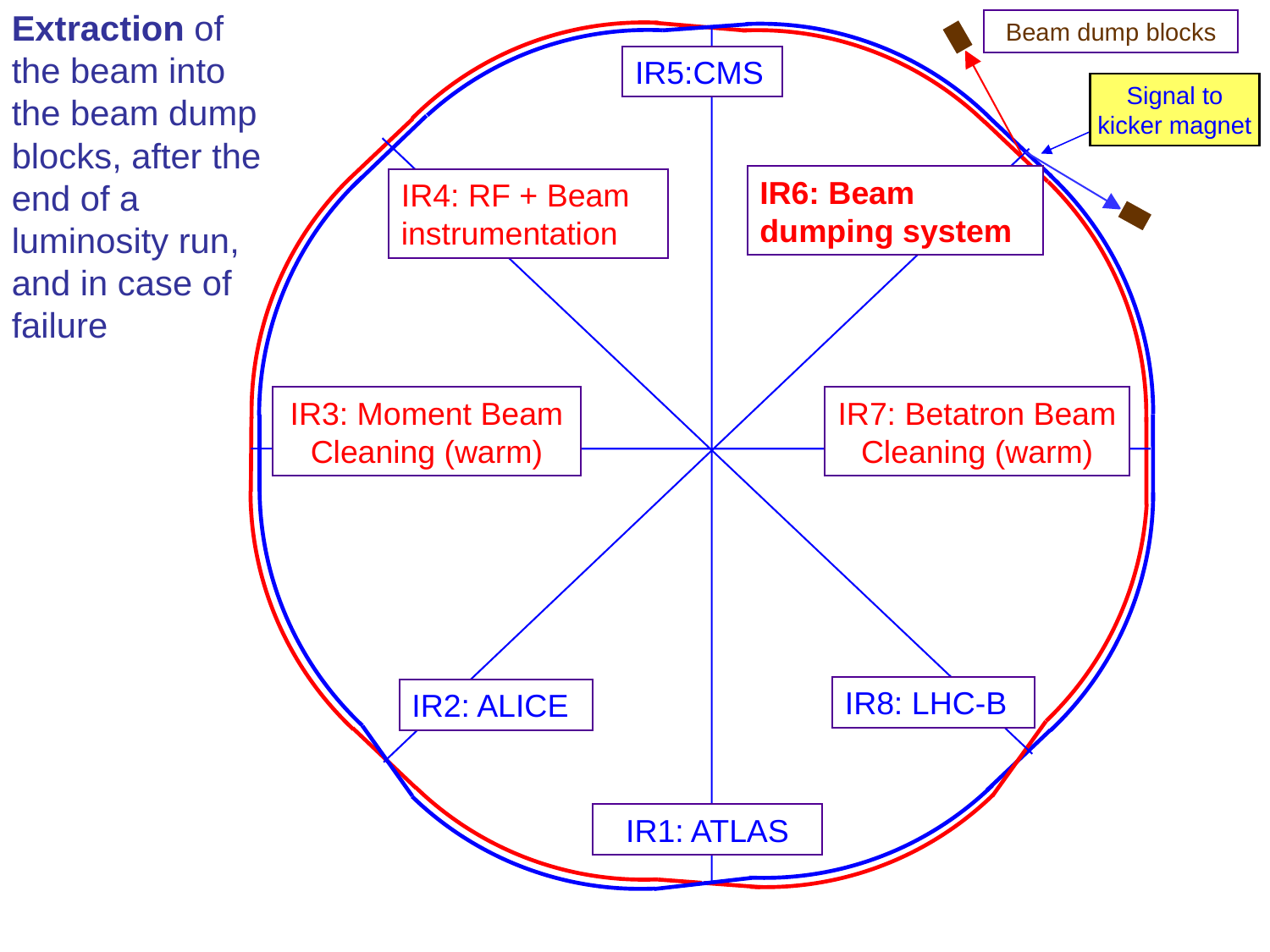

Extraction of the beam into the beam dump blocks, after the end of a luminosity run, and in case of failure
# Layout of beam dump system in IR6

Beam dump blocks

IR5:CMS

Signal to kicker magnet

IR6: Beam dumping system
IR4: RF + Beam instrumentation

IR3: Moment Beam Cleaning (warm)
IR7: Betatron Beam Cleaning (warm)

IR8: LHC-B
IR2: ALICE

IR1: ATLAS

27